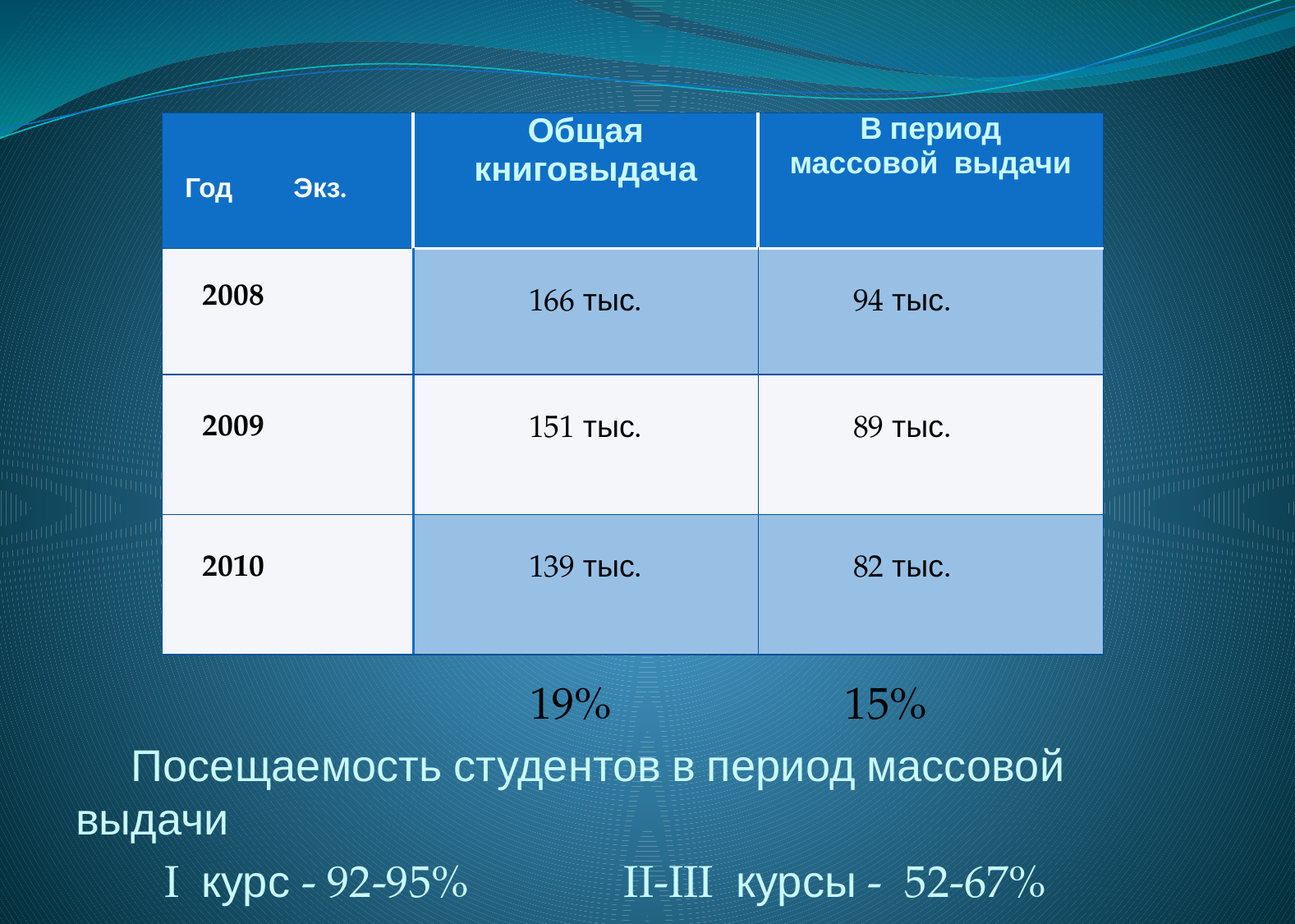

| Год Экз. | Общая книговыдача | В период массовой выдачи |
| --- | --- | --- |
| 2008 | 166 тыс. | 94 тыс. |
| 2009 | 151 тыс. | 89 тыс. |
| 2010 | 139 тыс. | 82 тыс. |

                                         19%                     15%
     Посещаемость студентов в период массовой выдачи
        I  курс - 92-95%              II-III  курсы -  52-67%
#